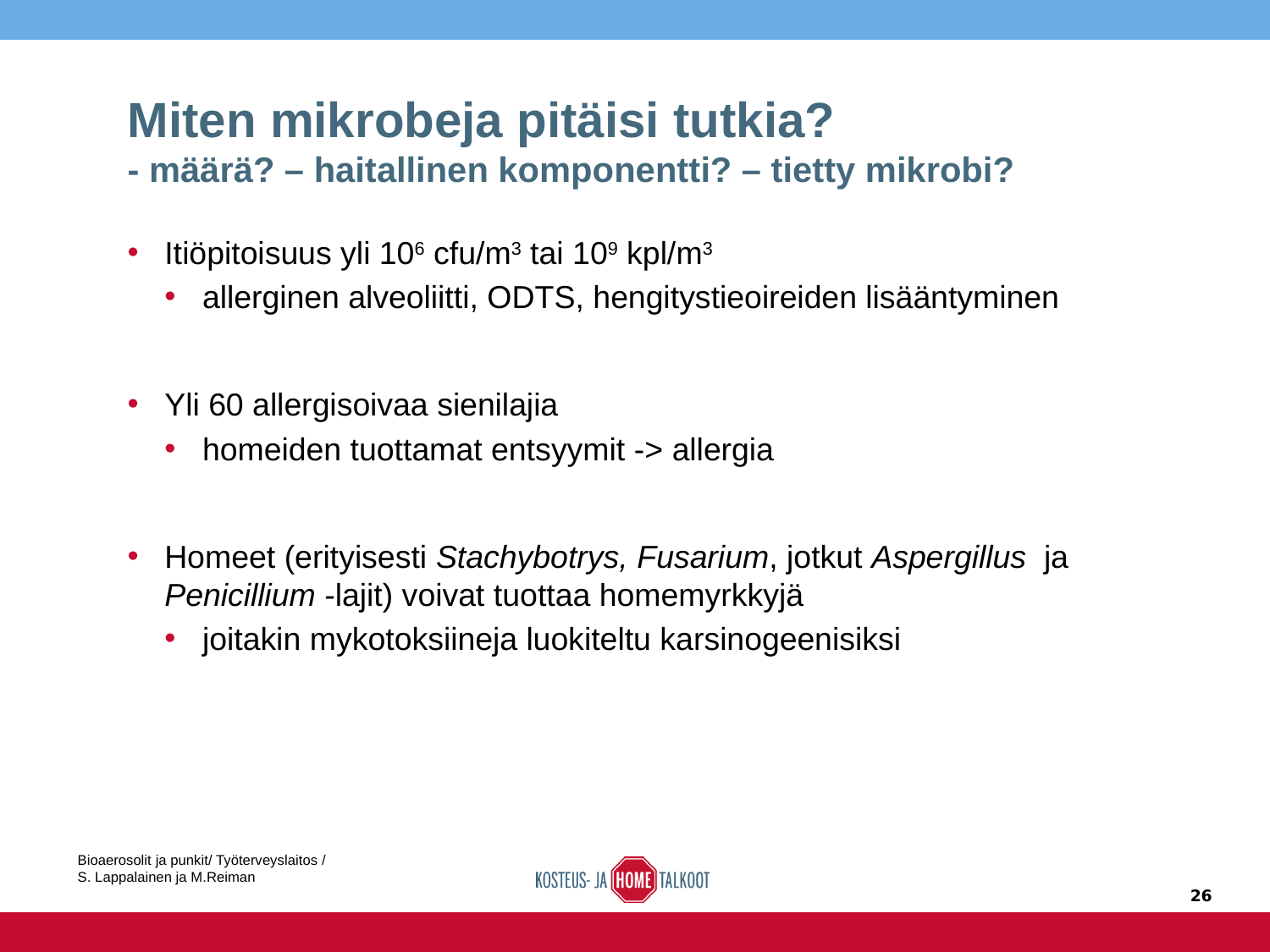

# Miten mikrobeja pitäisi tutkia? - määrä? – haitallinen komponentti? – tietty mikrobi?
Itiöpitoisuus yli 106 cfu/m3 tai 109 kpl/m3
allerginen alveoliitti, ODTS, hengitystieoireiden lisääntyminen

Yli 60 allergisoivaa sienilajia
homeiden tuottamat entsyymit -> allergia

Homeet (erityisesti Stachybotrys, Fusarium, jotkut Aspergillus  ja  Penicillium -lajit) voivat tuottaa homemyrkkyjä
joitakin mykotoksiineja luokiteltu karsinogeenisiksi
Bioaerosolit ja punkit/ Työterveyslaitos / S. Lappalainen ja M.Reiman
26